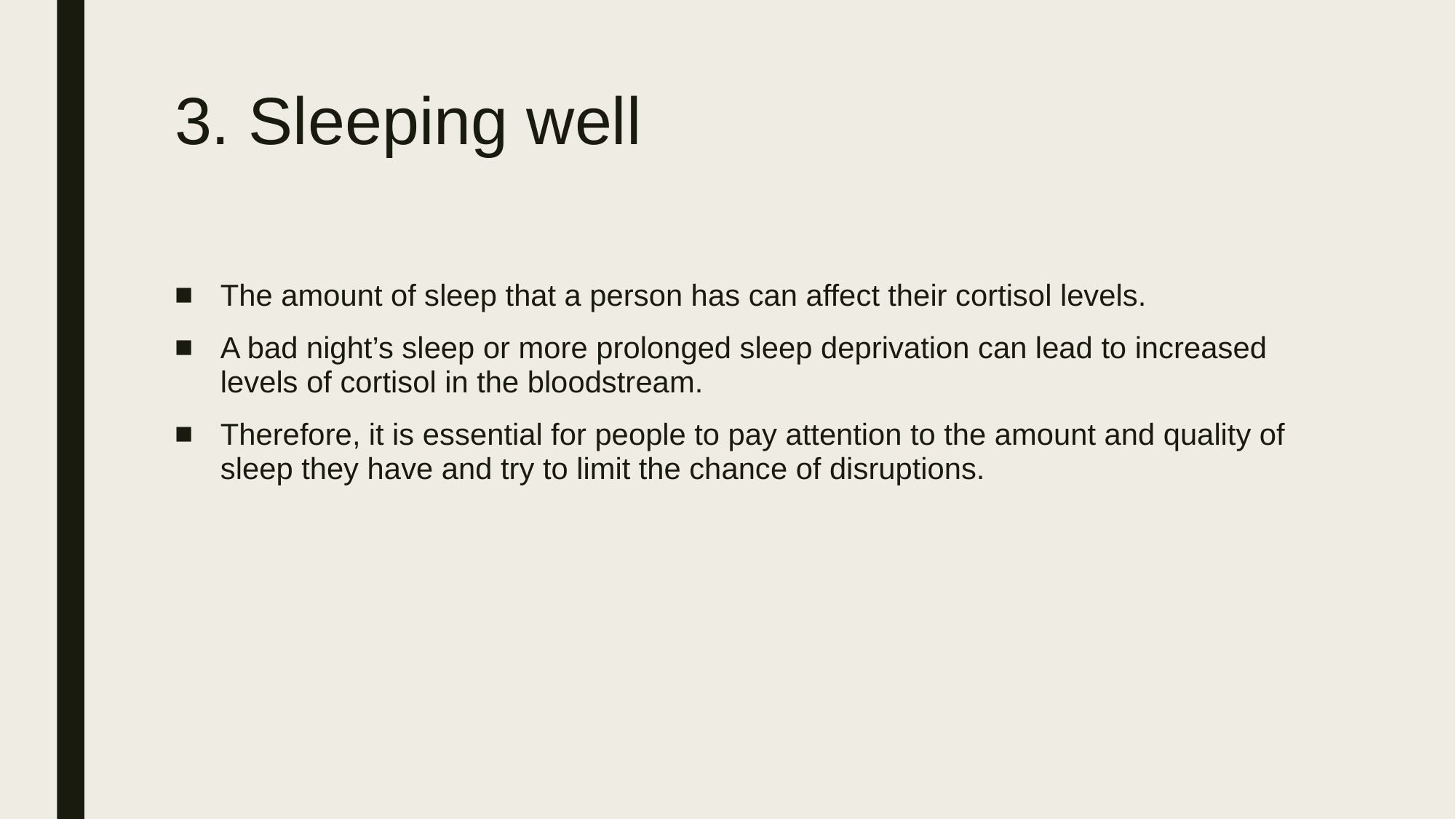

# 3. Sleeping well
The amount of sleep that a person has can affect their cortisol levels.
A bad night’s sleep or more prolonged sleep deprivation can lead to increased levels of cortisol in the bloodstream.
Therefore, it is essential for people to pay attention to the amount and quality of sleep they have and try to limit the chance of disruptions.